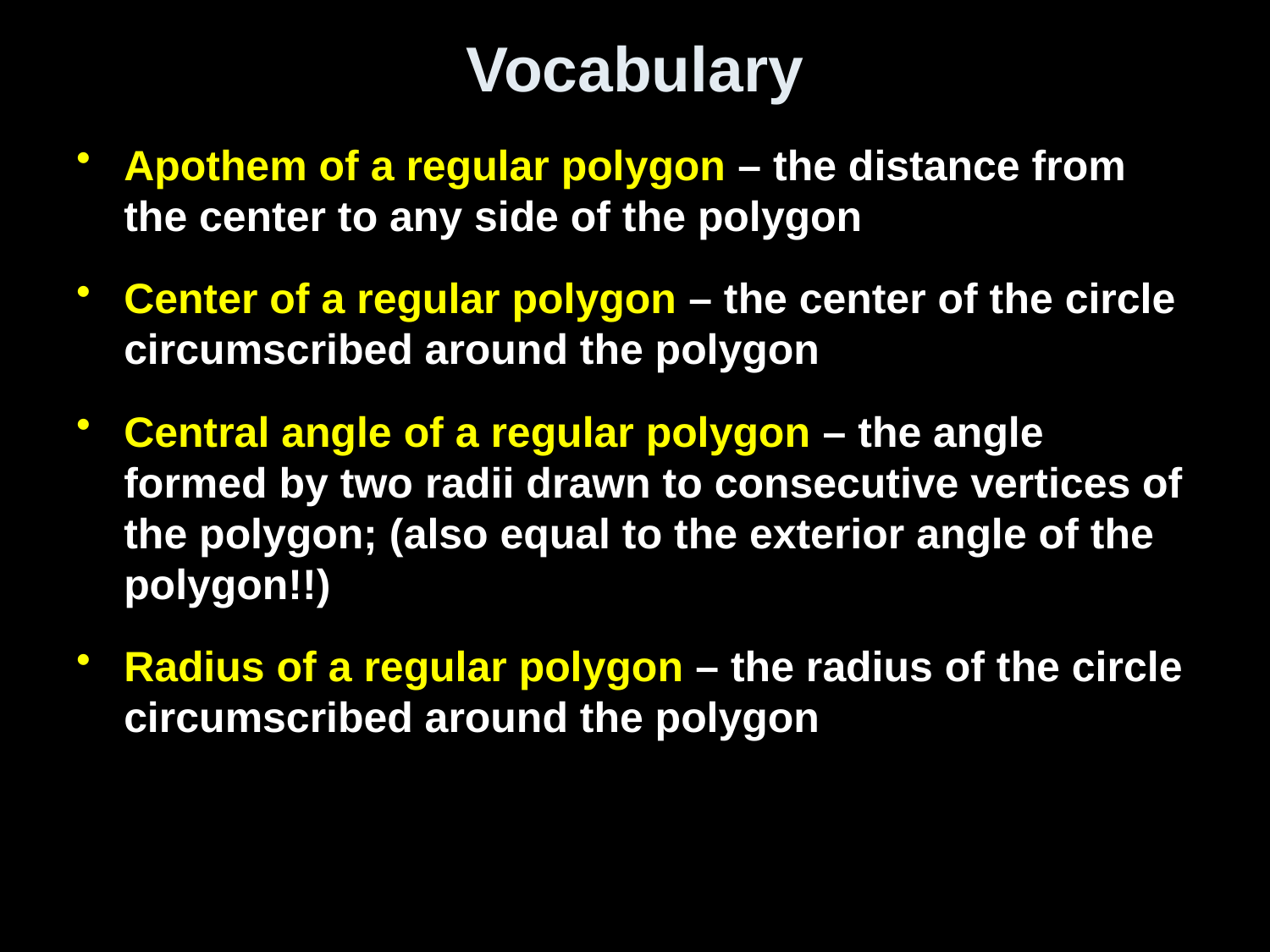

# Vocabulary
Apothem of a regular polygon – the distance from the center to any side of the polygon
Center of a regular polygon – the center of the circle circumscribed around the polygon
Central angle of a regular polygon – the angle formed by two radii drawn to consecutive vertices of the polygon; (also equal to the exterior angle of the polygon!!)
Radius of a regular polygon – the radius of the circle circumscribed around the polygon